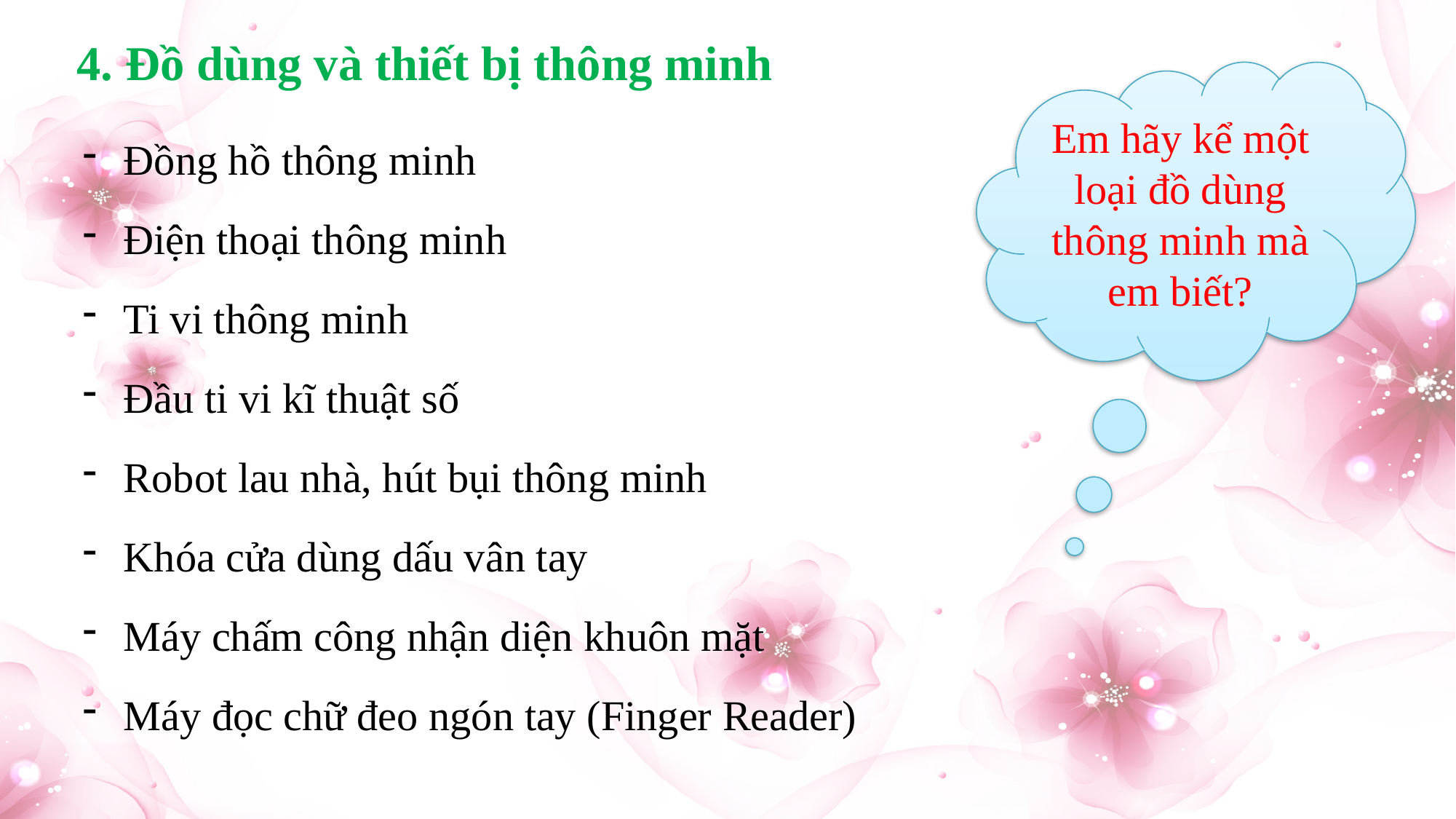

4. Đồ dùng và thiết bị thông minh
Em hãy kể một loại đồ dùng thông minh mà em biết?
Đồng hồ thông minh
Điện thoại thông minh
Ti vi thông minh
Đầu ti vi kĩ thuật số
Robot lau nhà, hút bụi thông minh
Khóa cửa dùng dấu vân tay
Máy chấm công nhận diện khuôn mặt
Máy đọc chữ đeo ngón tay (Finger Reader)